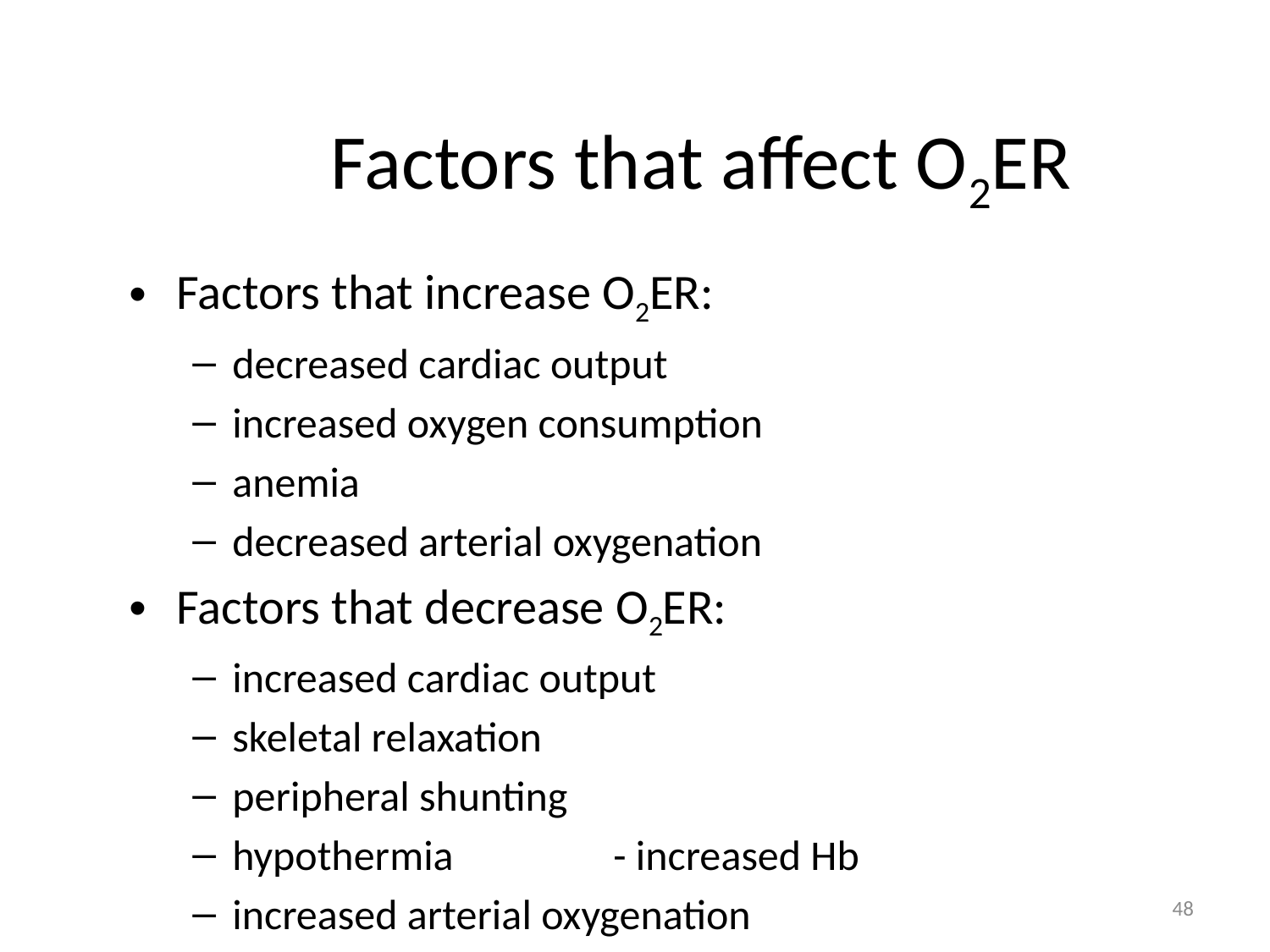

# Factors that affect O2ER
Factors that increase O2ER:
decreased cardiac output
increased oxygen consumption
anemia
decreased arterial oxygenation
Factors that decrease O2ER:
increased cardiac output
skeletal relaxation
peripheral shunting
hypothermia		- increased Hb
increased arterial oxygenation
48